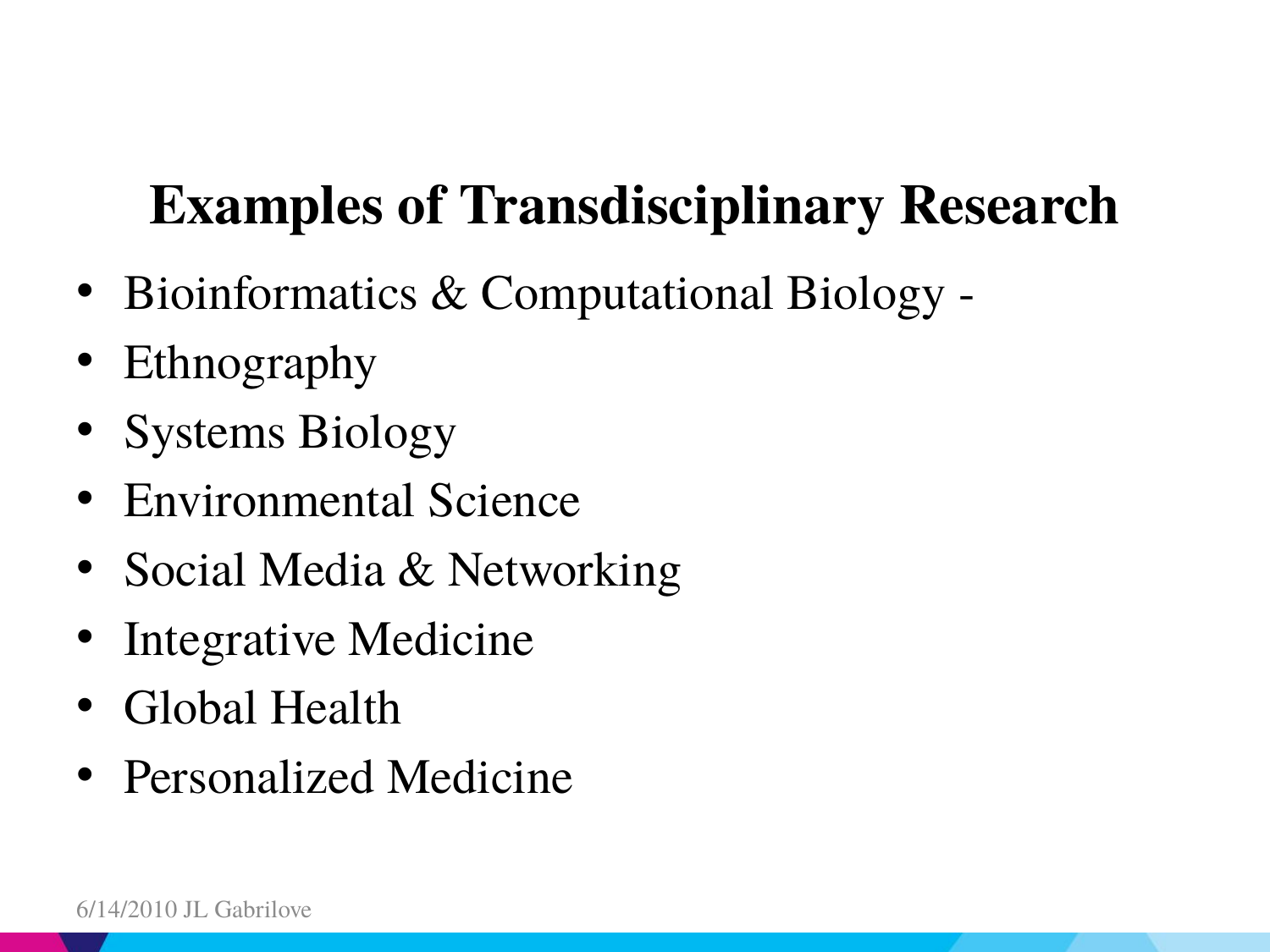

# Examples of Transdisciplinary Research
Bioinformatics & Computational Biology -
Ethnography
Systems Biology
Environmental Science
Social Media & Networking
Integrative Medicine
Global Health
Personalized Medicine
6/14/2010 JL Gabrilove